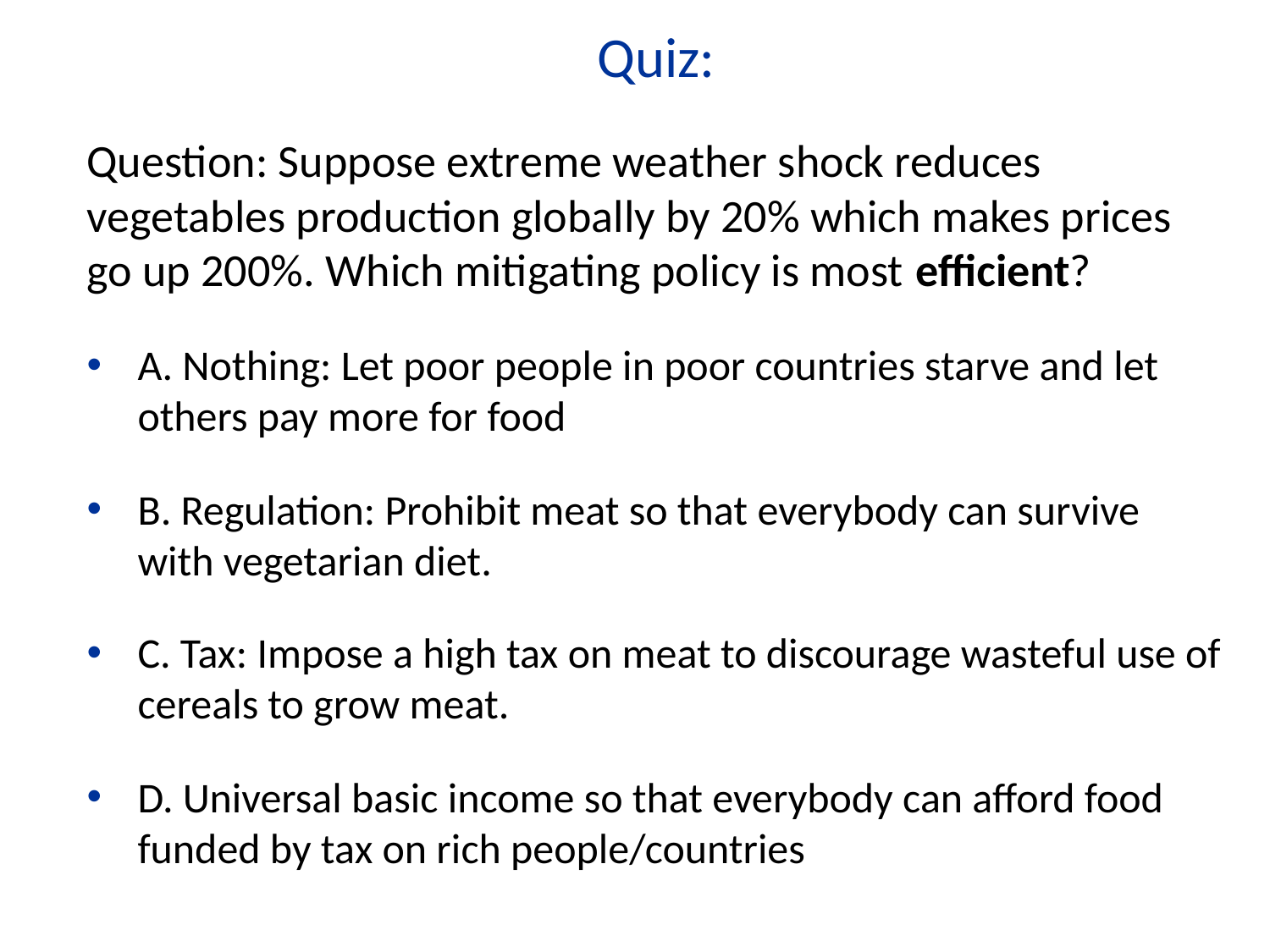

Quiz:
Question: Suppose extreme weather shock reduces vegetables production globally by 20% which makes prices go up 200%. Which mitigating policy is most efficient?
A. Nothing: Let poor people in poor countries starve and let others pay more for food
B. Regulation: Prohibit meat so that everybody can survive with vegetarian diet.
C. Tax: Impose a high tax on meat to discourage wasteful use of cereals to grow meat.
D. Universal basic income so that everybody can afford food funded by tax on rich people/countries